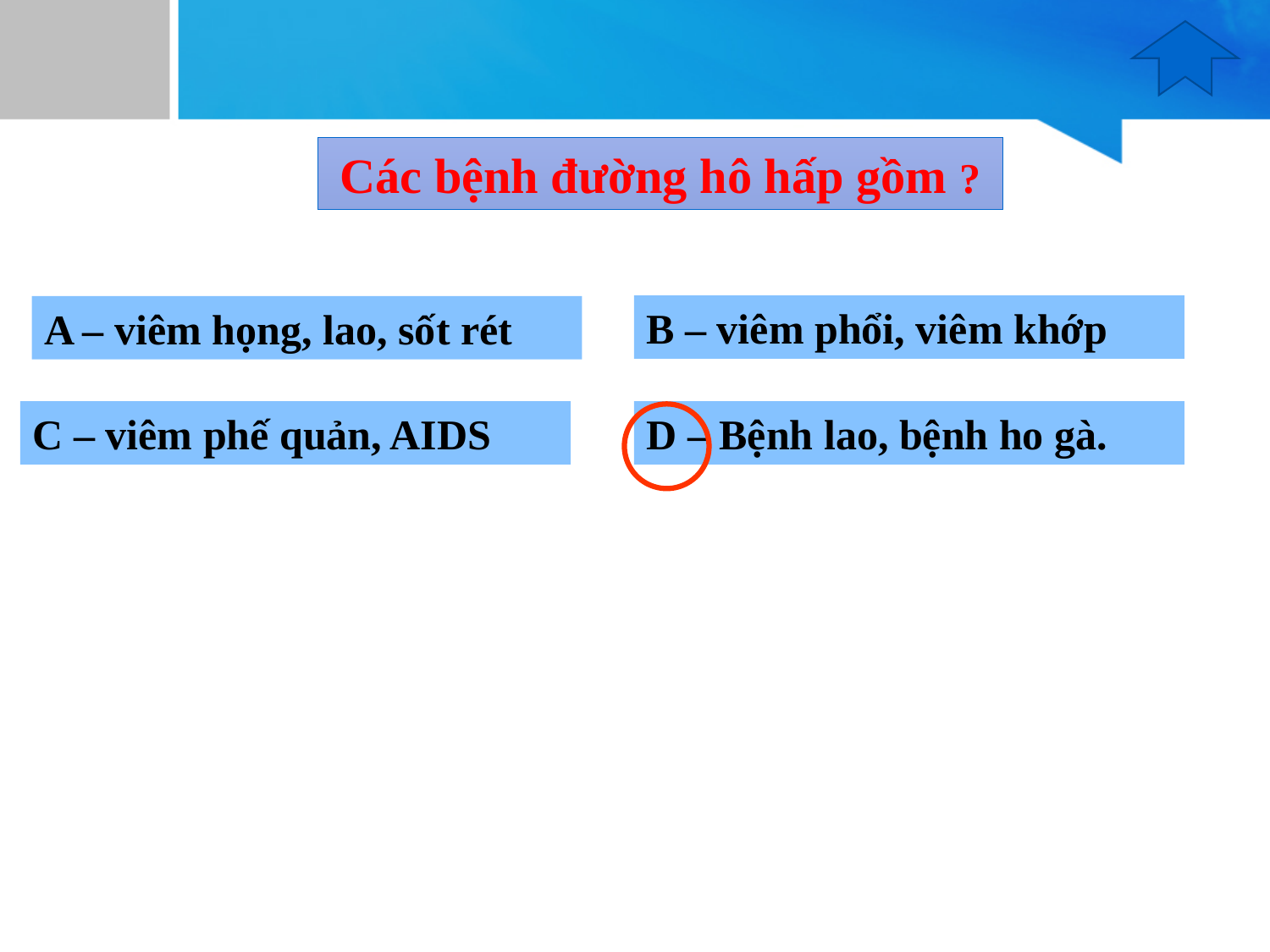

Các bệnh đường hô hấp gồm ?
B – viêm phổi, viêm khớp
A – viêm họng, lao, sốt rét
C – viêm phế quản, AIDS
D – Bệnh lao, bệnh ho gà.